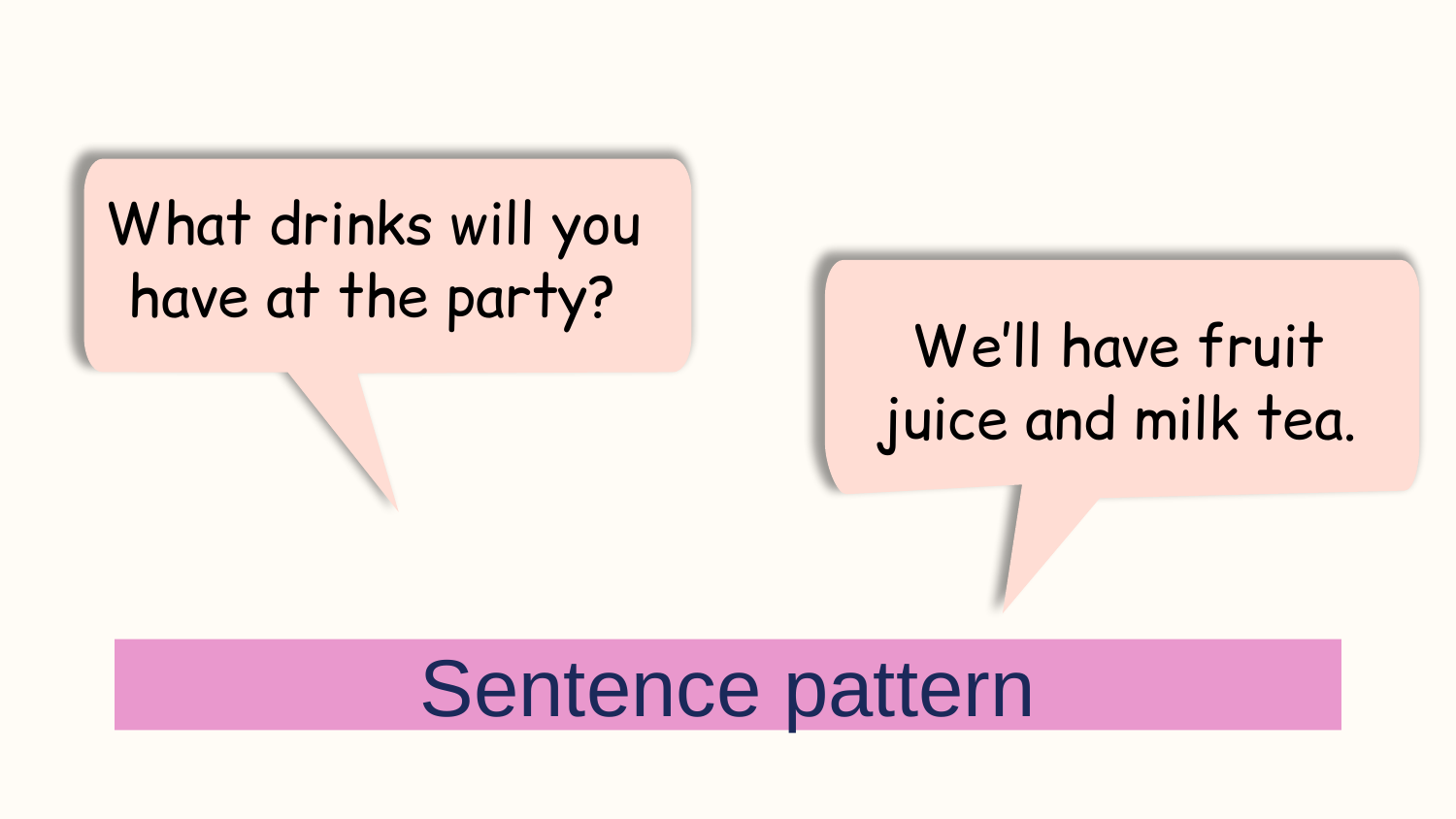

What drinks will you have at the party?

We’ll have fruit juice and milk tea.
# Sentence pattern